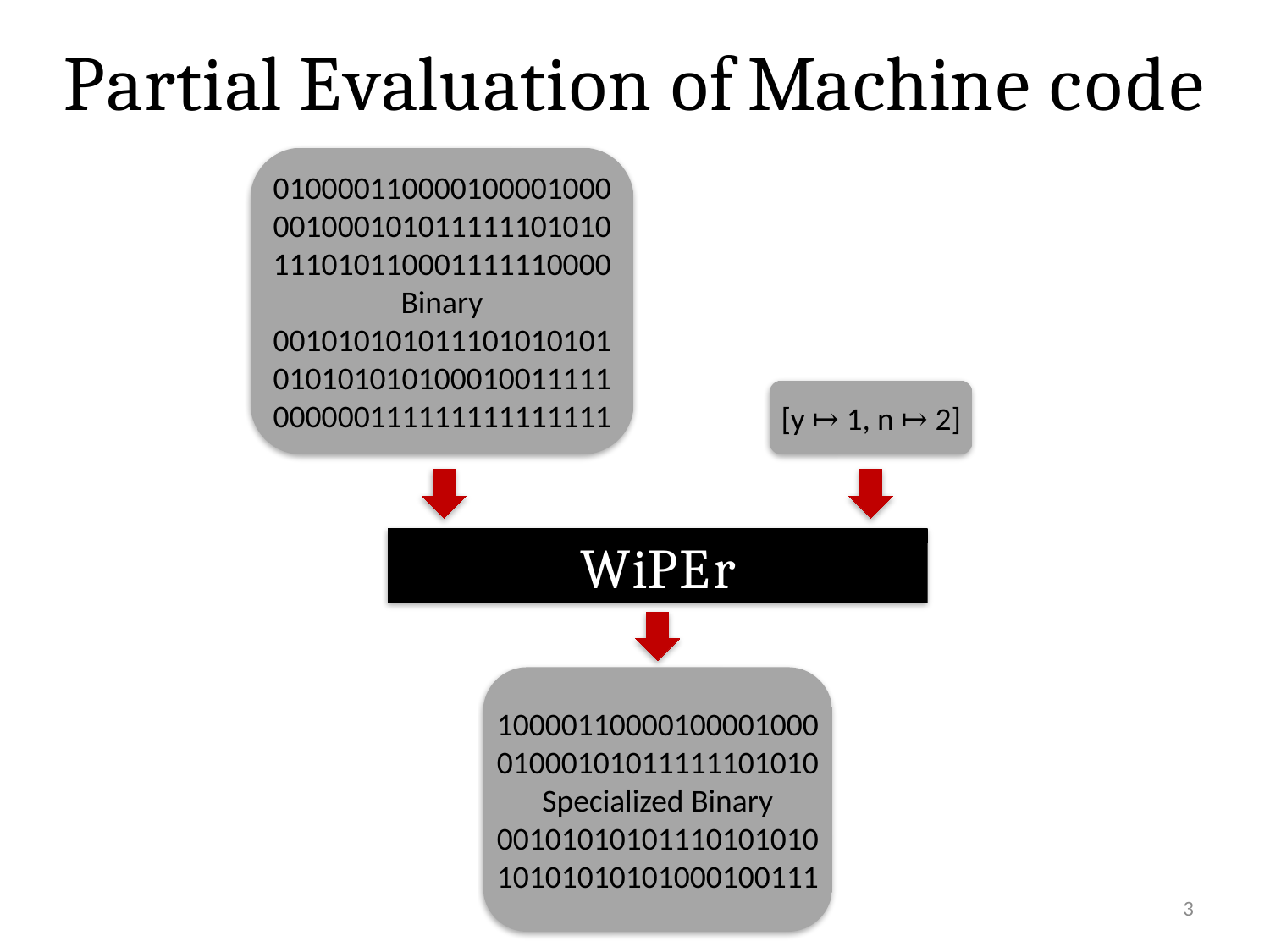

# Partial Evaluation of Machine code
010000110000100001000001000101011111101010111010110001111110000
Binary
001010101011101010101010101010100010011111000000111111111111111
[y ↦ 1, n ↦ 2]

WiPEr

1000011000010000100001000101011111101010Specialized Binary
0010101010111010101010101010101000100111
3